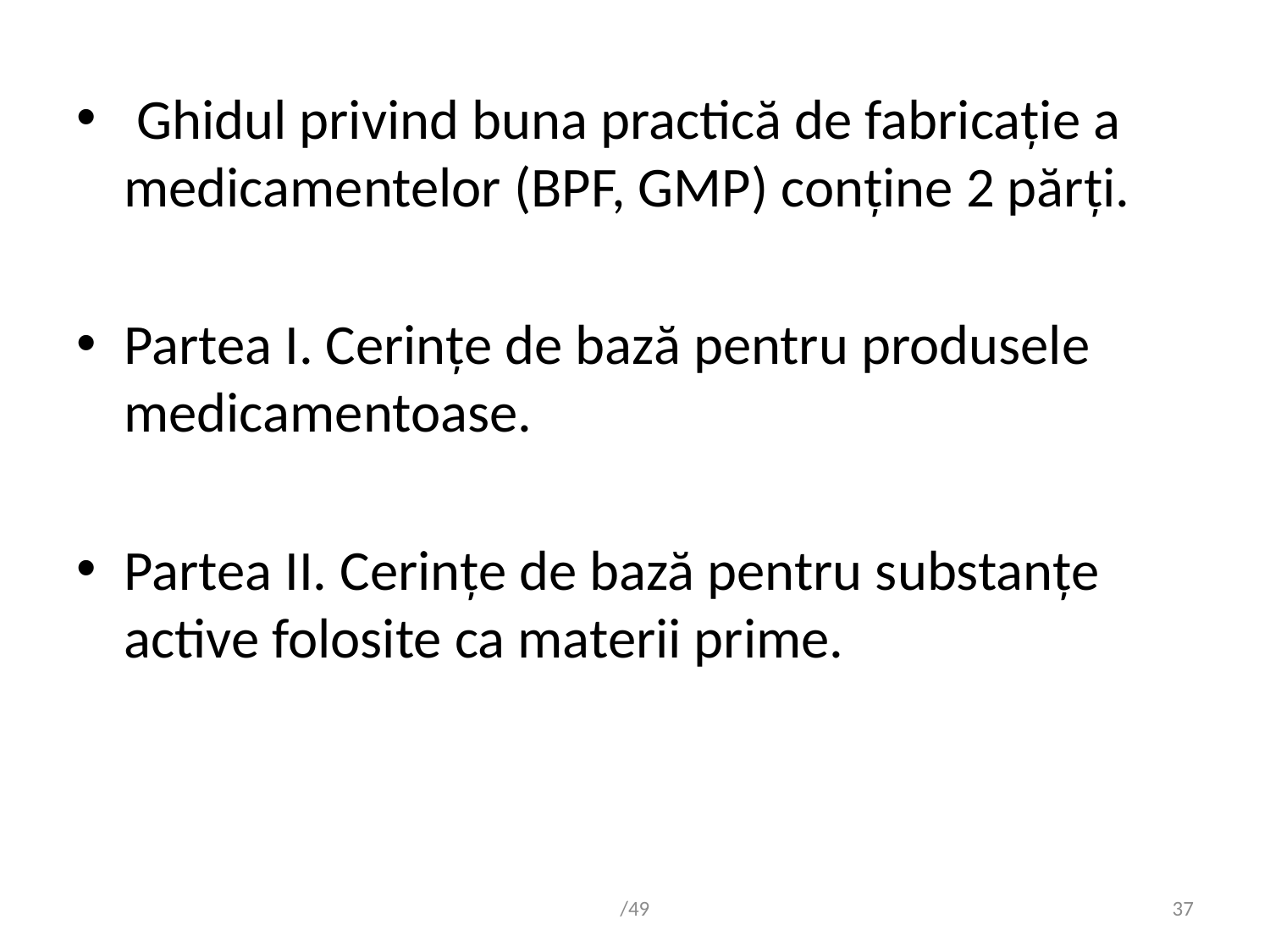

Ghidul privind buna practică de fabricaţie a medicamentelor (BPF, GMP) conţine 2 părţi.

Partea I. Cerinţe de bază pentru produsele medicamentoase.

Partea II. Cerinţe de bază pentru substanţe active folosite ca materii prime.

/49
37